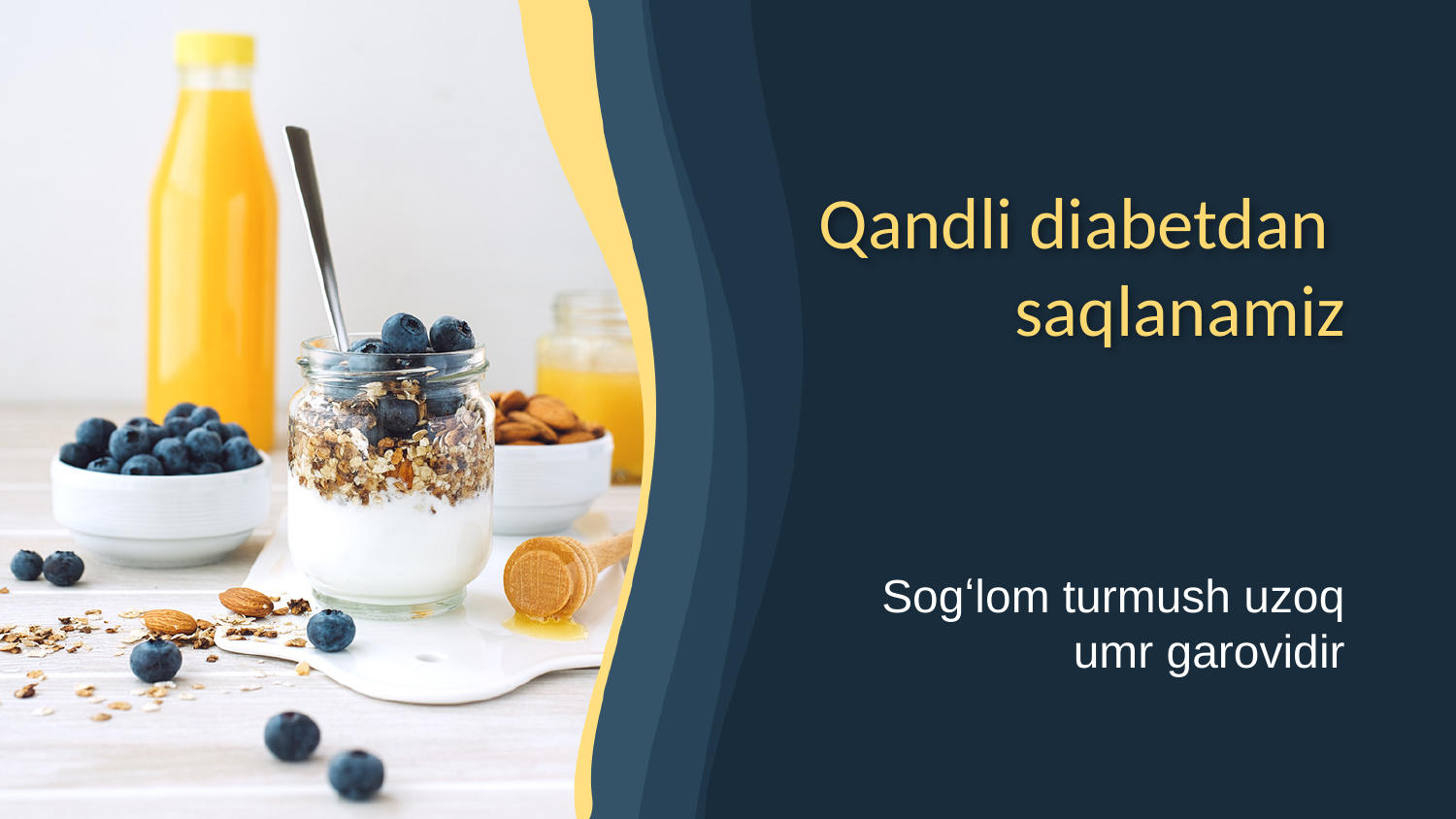

# Qandli diabetdan saqlanamiz
 Sogʻlom turmush uzoq umr garovidir